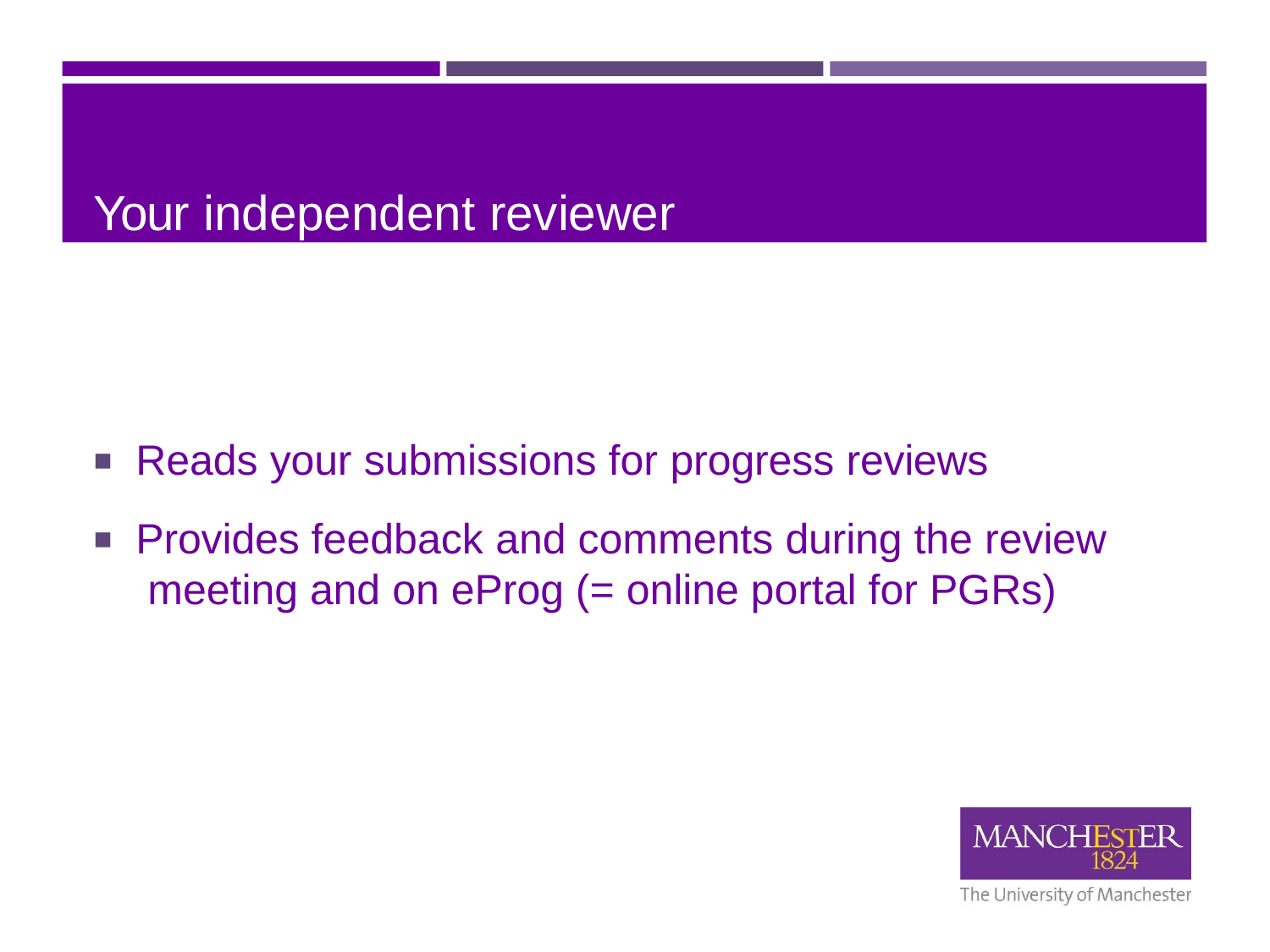

# Your independent reviewer
Reads your submissions for progress reviews
Provides feedback and comments during the review  meeting and on eProg (= online portal for PGRs)